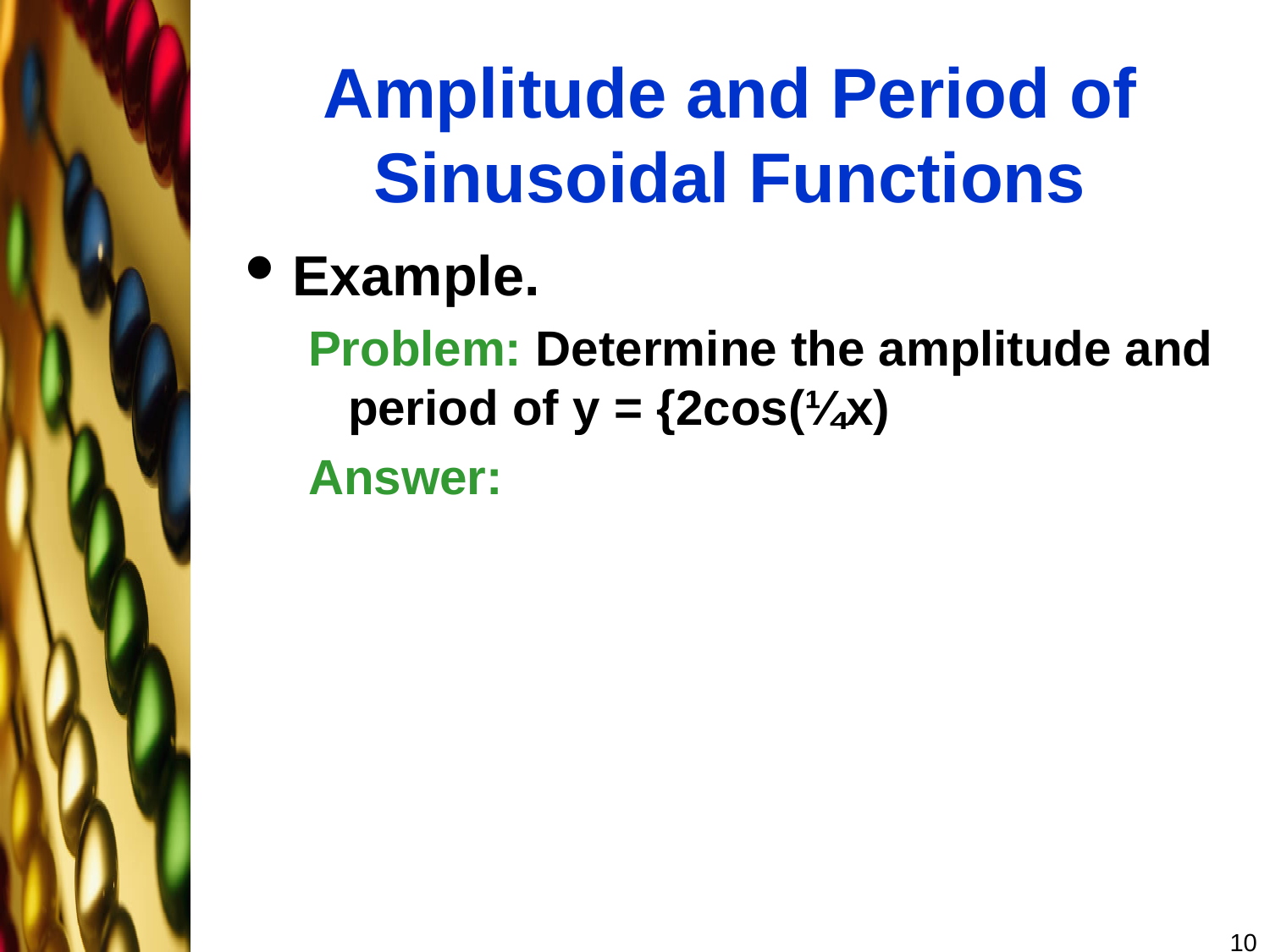

# Amplitude and Period of Sinusoidal Functions
Example.
Problem: Determine the amplitude and period of y = {2cos(¼x)
Answer:

10